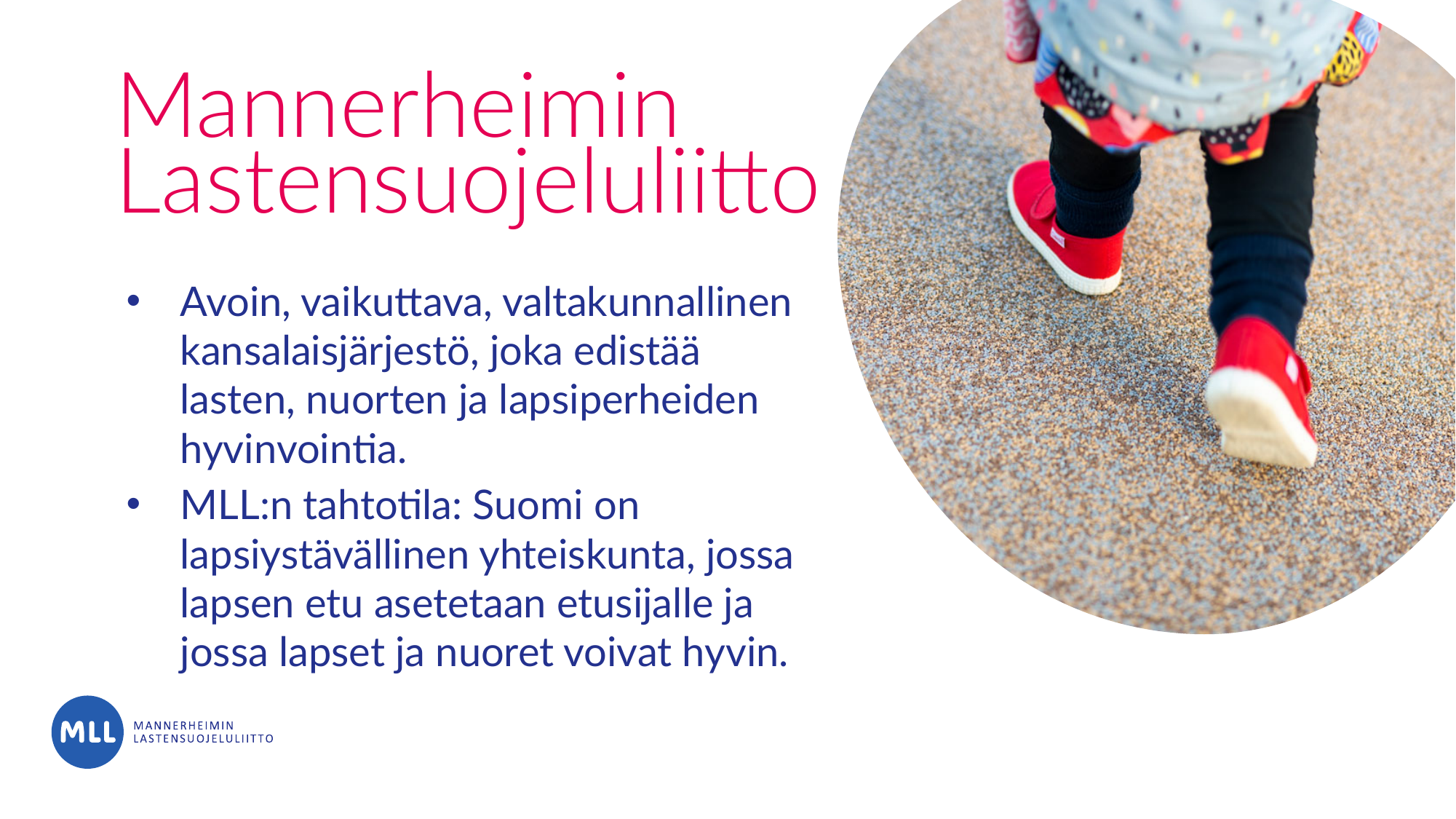

# Mannerheimin Lastensuojeluliitto
Avoin, vaikuttava, valtakunnallinen kansalaisjärjestö, joka edistää lasten, nuorten ja lapsiperheiden hyvinvointia.
MLL:n tahtotila: Suomi on lapsiystävällinen yhteiskunta, jossa lapsen etu asetetaan etusijalle ja jossa lapset ja nuoret voivat hyvin.